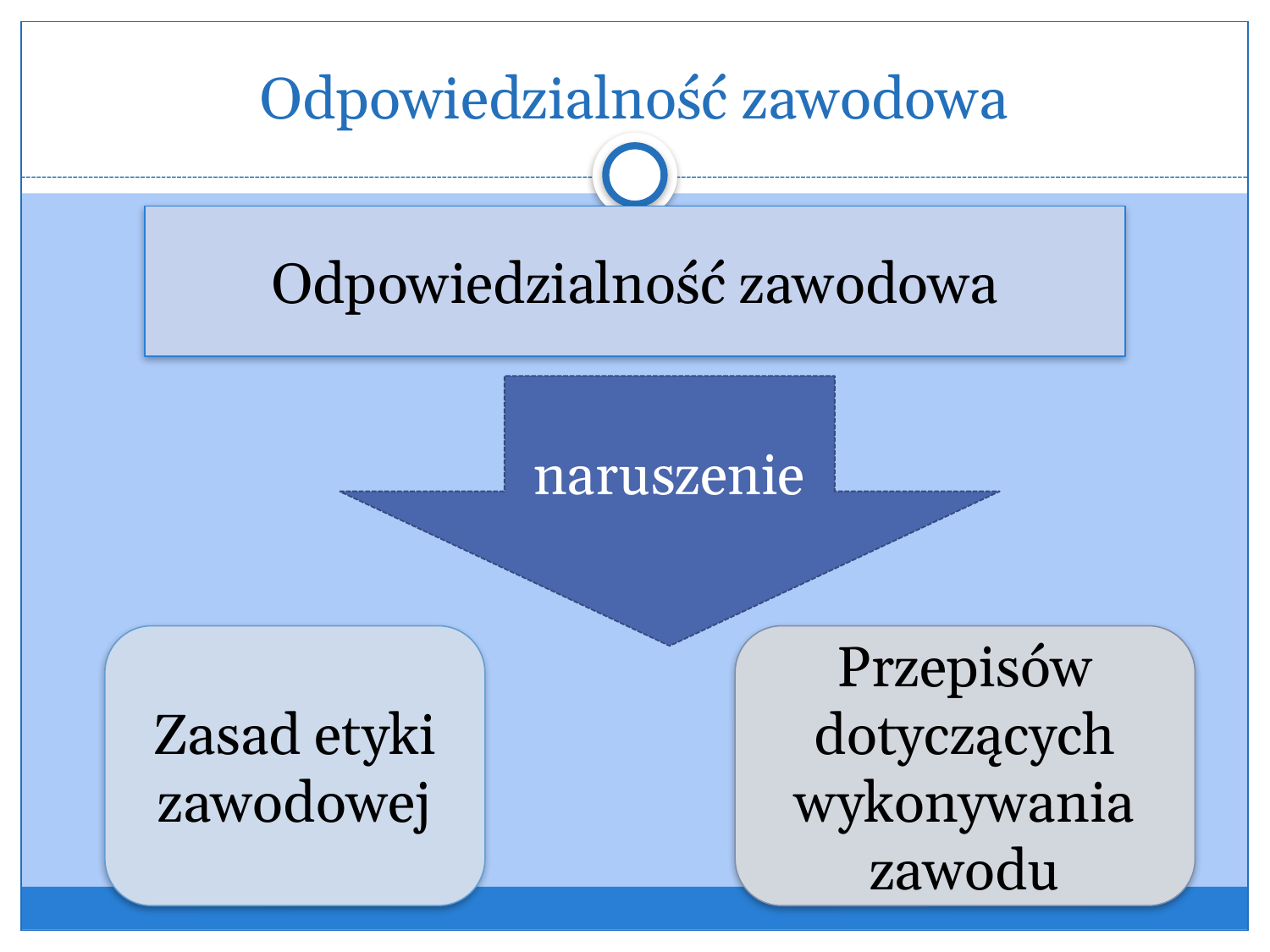

# Odpowiedzialność zawodowa
Odpowiedzialność zawodowa

naruszenie
Zasad etyki zawodowej
Przepisów dotyczących wykonywania zawodu